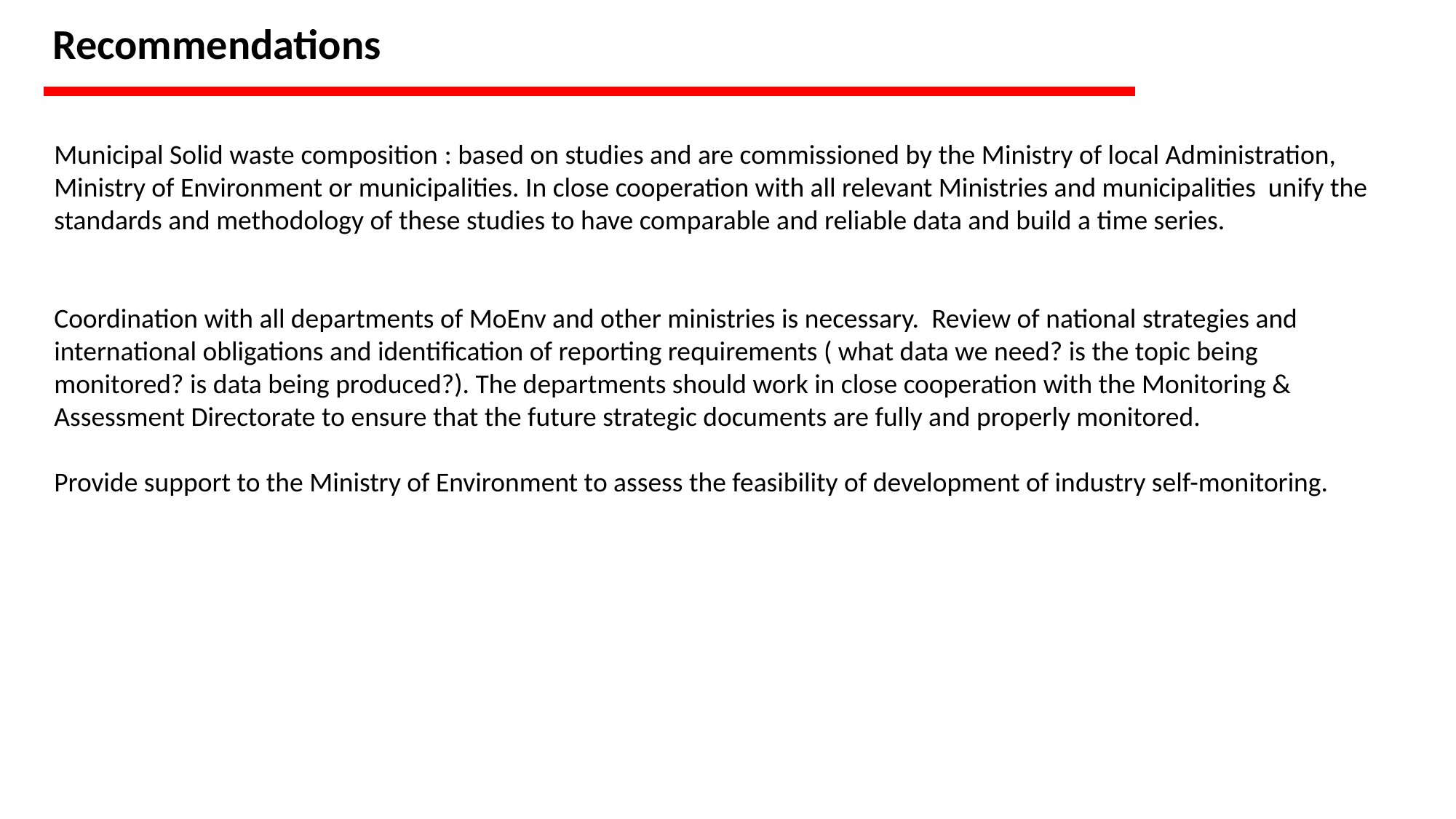

Recommendations

Municipal Solid waste composition : based on studies and are commissioned by the Ministry of local Administration, Ministry of Environment or municipalities. In close cooperation with all relevant Ministries and municipalities  unify the standards and methodology of these studies to have comparable and reliable data and build a time series.

Coordination with all departments of MoEnv and other ministries is necessary.  Review of national strategies and international obligations and identification of reporting requirements ( what data we need? is the topic being monitored? is data being produced?). The departments should work in close cooperation with the Monitoring & Assessment Directorate to ensure that the future strategic documents are fully and properly monitored.

Provide support to the Ministry of Environment to assess the feasibility of development of industry self-monitoring.